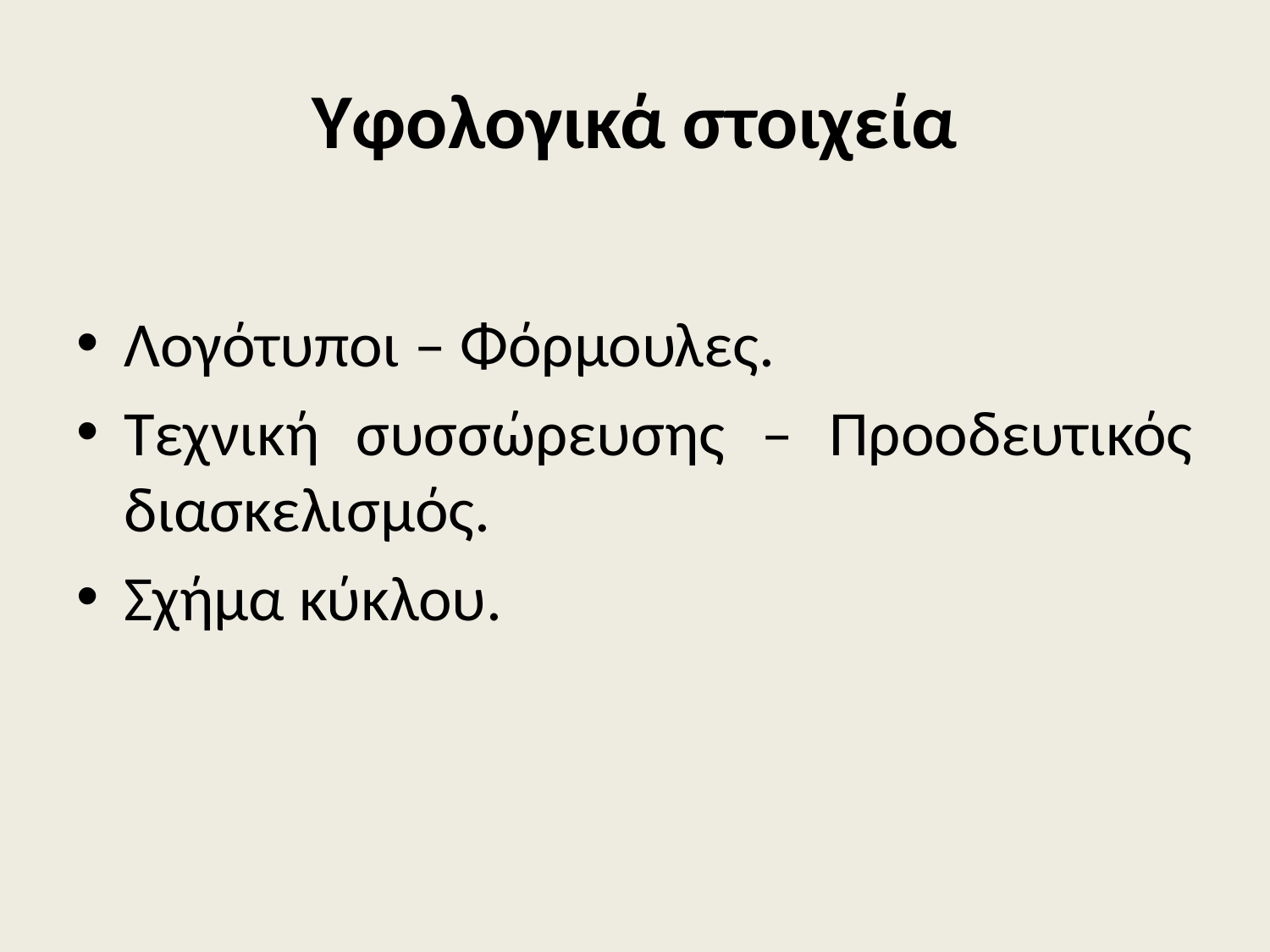

# Υφολογικά στοιχεία
Λογότυποι – Φόρμουλες.
Τεχνική συσσώρευσης – Προοδευτικός διασκελισμός.
Σχήμα κύκλου.